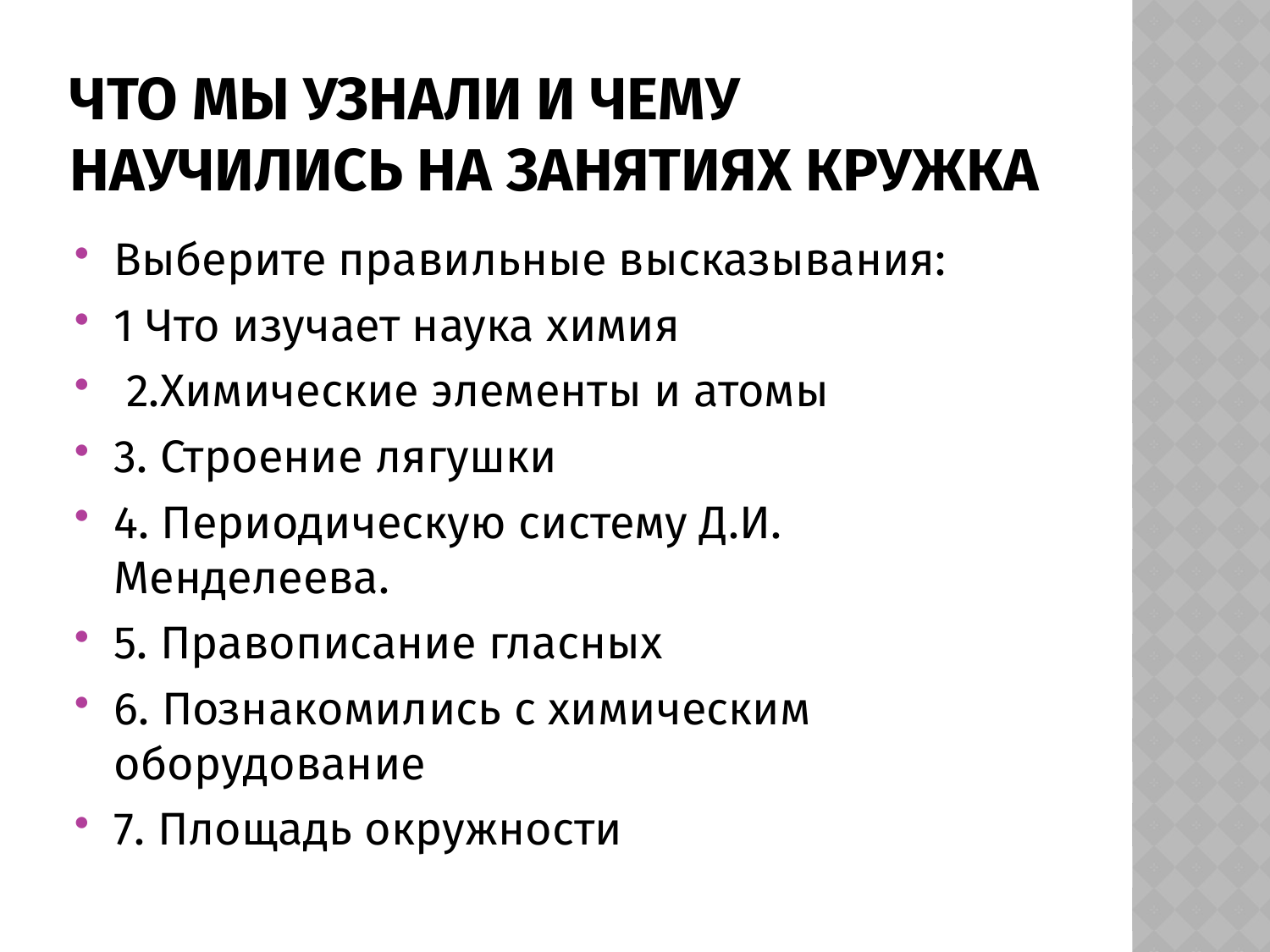

# Что мы узнали и чему научились на занятиях кружка
Выберите правильные высказывания:
1 Что изучает наука химия
 2.Химические элементы и атомы
3. Строение лягушки
4. Периодическую систему Д.И. Менделеева.
5. Правописание гласных
6. Познакомились с химическим оборудование
7. Площадь окружности